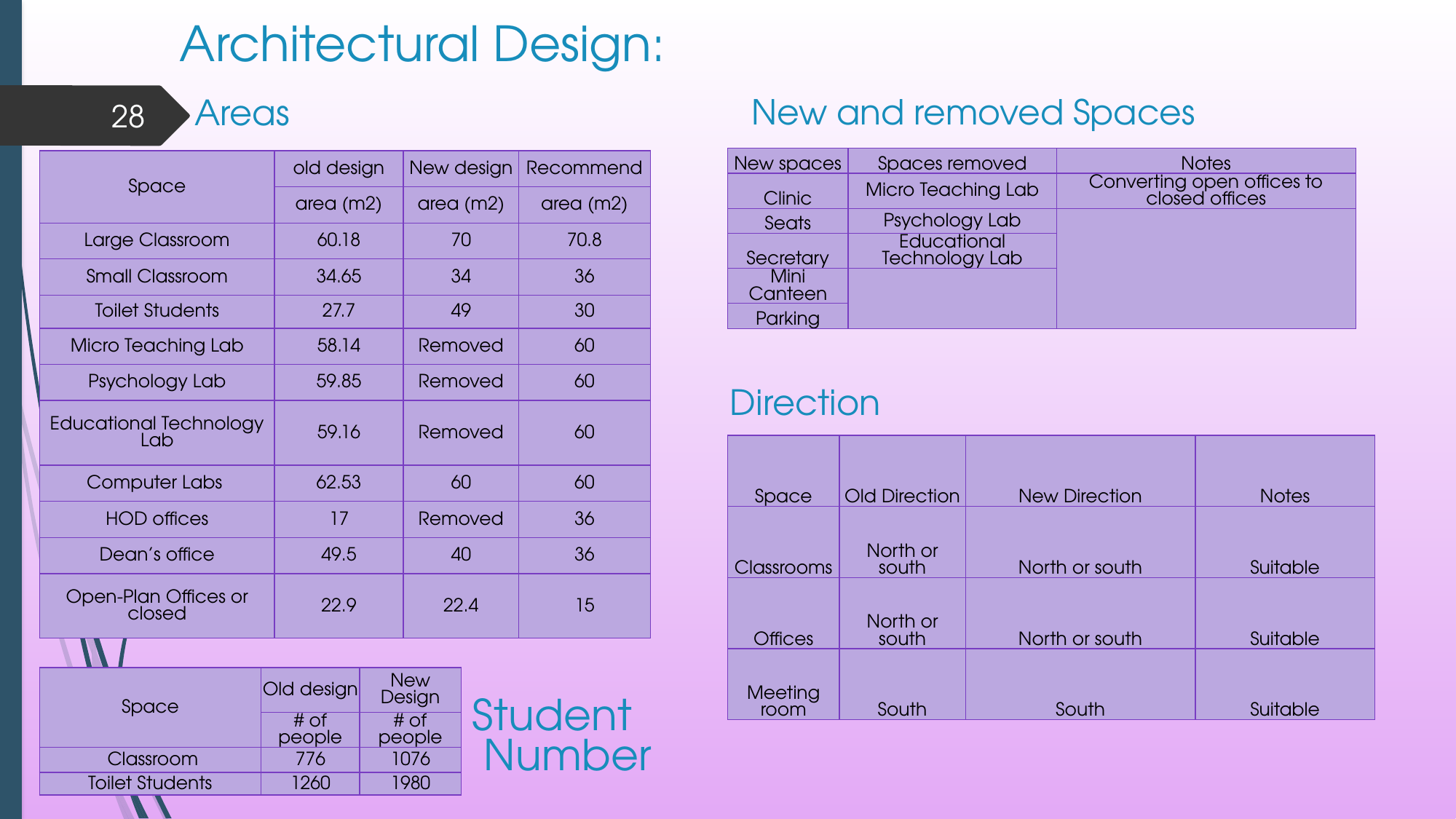

# Architectural Design:
New and removed Spaces
28
Areas
| New spaces | Spaces removed | Notes |
| --- | --- | --- |
| Clinic | Micro Teaching Lab | Converting open offices to closed offices |
| Seats | Psychology Lab |  |
| Secretary | Educational Technology Lab |  |
| Mini Canteen |  |  |
| Parking |  |  |
| Space | old design | New design | Recommend |
| --- | --- | --- | --- |
|  | area (m2) | area (m2) | area (m2) |
| Large Classroom | 60.18 | 70 | 70.8 |
| Small Classroom | 34.65 | 34 | 36 |
| Toilet Students | 27.7 | 49 | 30 |
| Micro Teaching Lab | 58.14 | Removed | 60 |
| Psychology Lab | 59.85 | Removed | 60 |
| Educational Technology Lab | 59.16 | Removed | 60 |
| Computer Labs | 62.53 | 60 | 60 |
| HOD offices | 17 | Removed | 36 |
| Dean’s office | 49.5 | 40 | 36 |
| Open-Plan Offices or closed | 22.9 | 22.4 | 15 |

Direction
| Space | Old Direction | New Direction | Notes |
| --- | --- | --- | --- |
| Classrooms | North or south | North or south | Suitable |
| Offices | North or south | North or south | Suitable |
| Meeting room | South | South | Suitable |
| Space | Old design | New Design |
| --- | --- | --- |
|  | # of people | # of people |
| Classroom | 776 | 1076 |
| Toilet Students | 1260 | 1980 |
Student
 Number